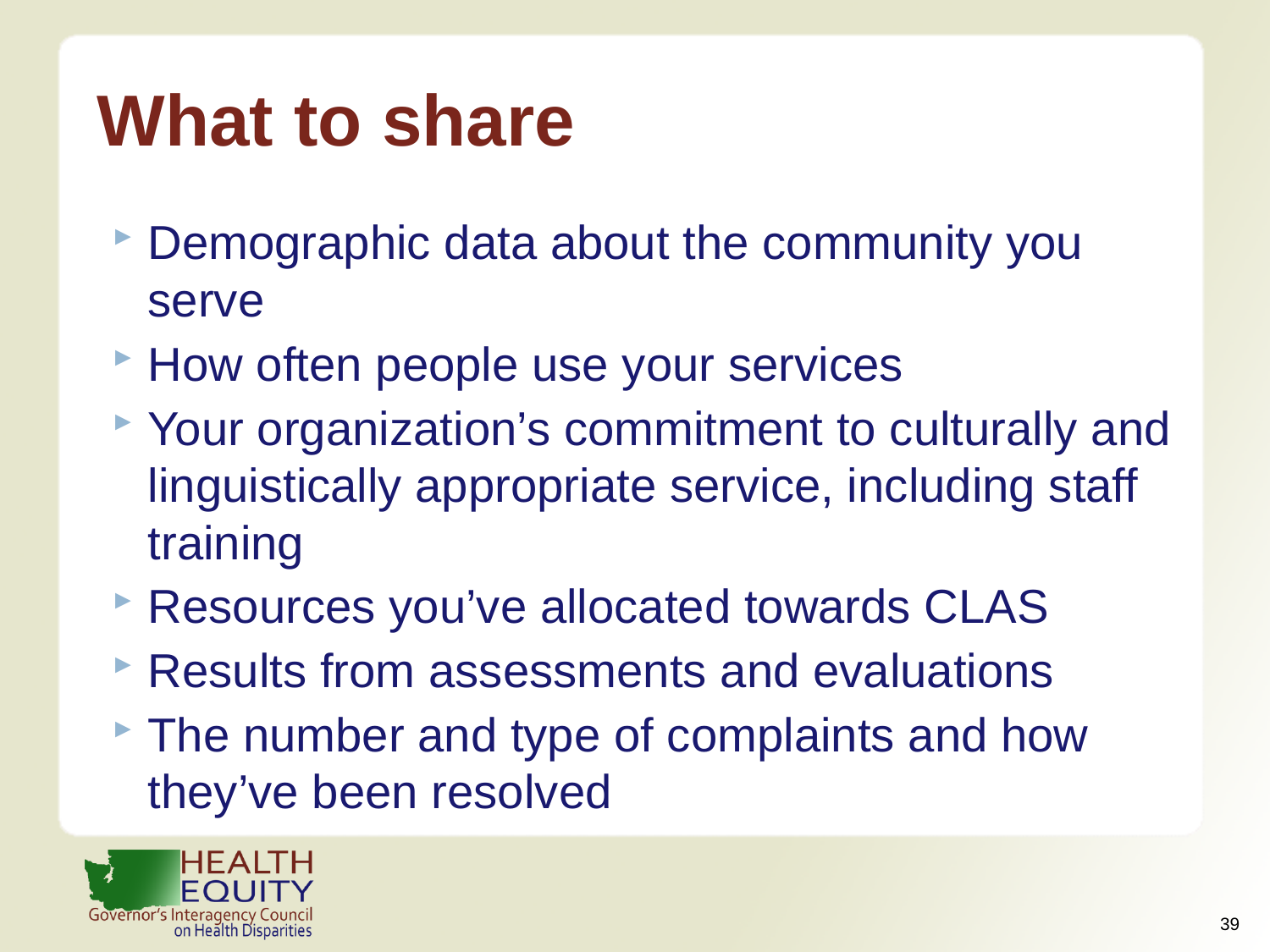

# What to share
Demographic data about the community you serve
How often people use your services
Your organization’s commitment to culturally and linguistically appropriate service, including staff training
Resources you’ve allocated towards CLAS
Results from assessments and evaluations
The number and type of complaints and how they’ve been resolved
39